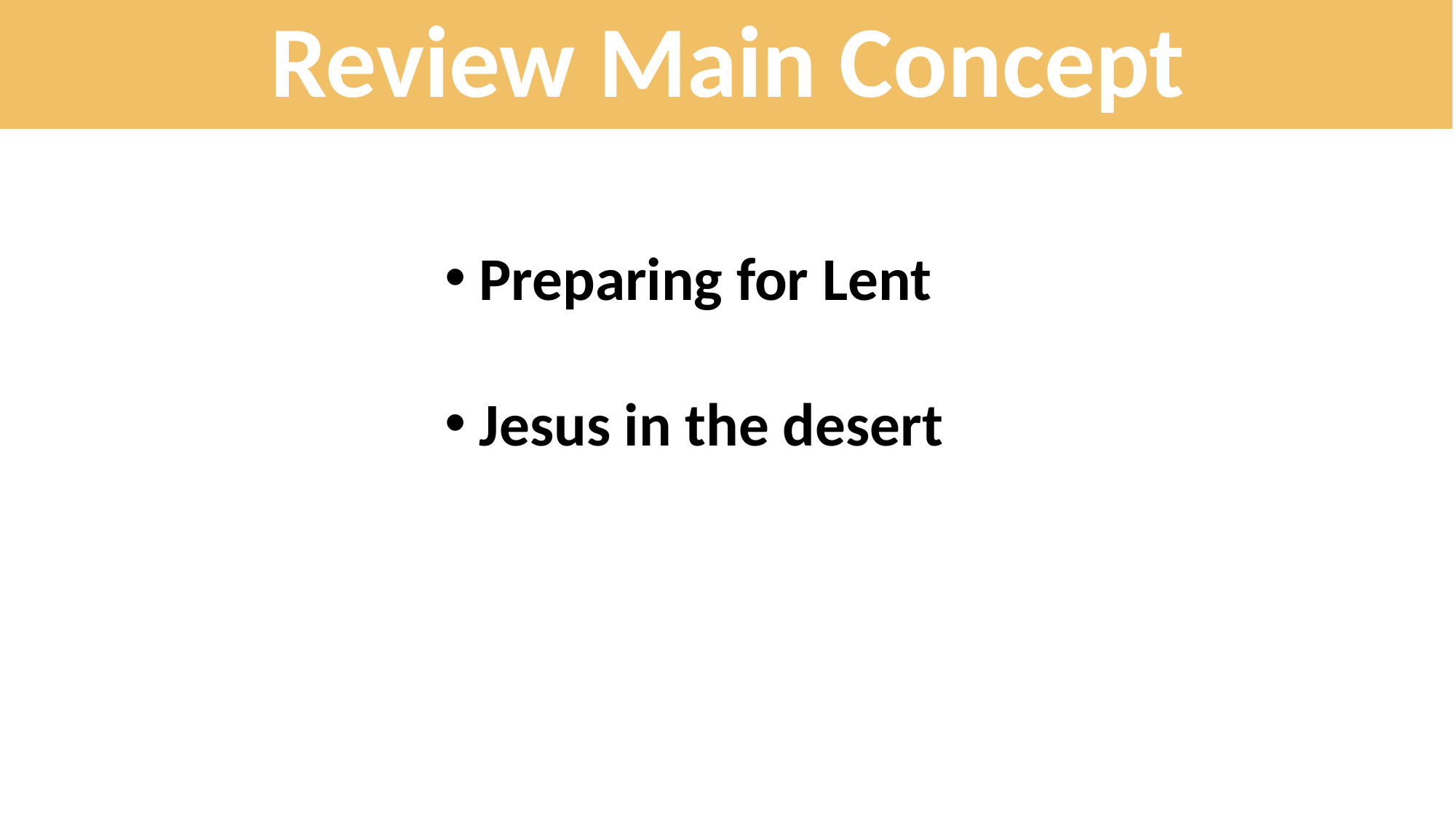

Review Main Concept
Preparing for Lent

Jesus in the desert